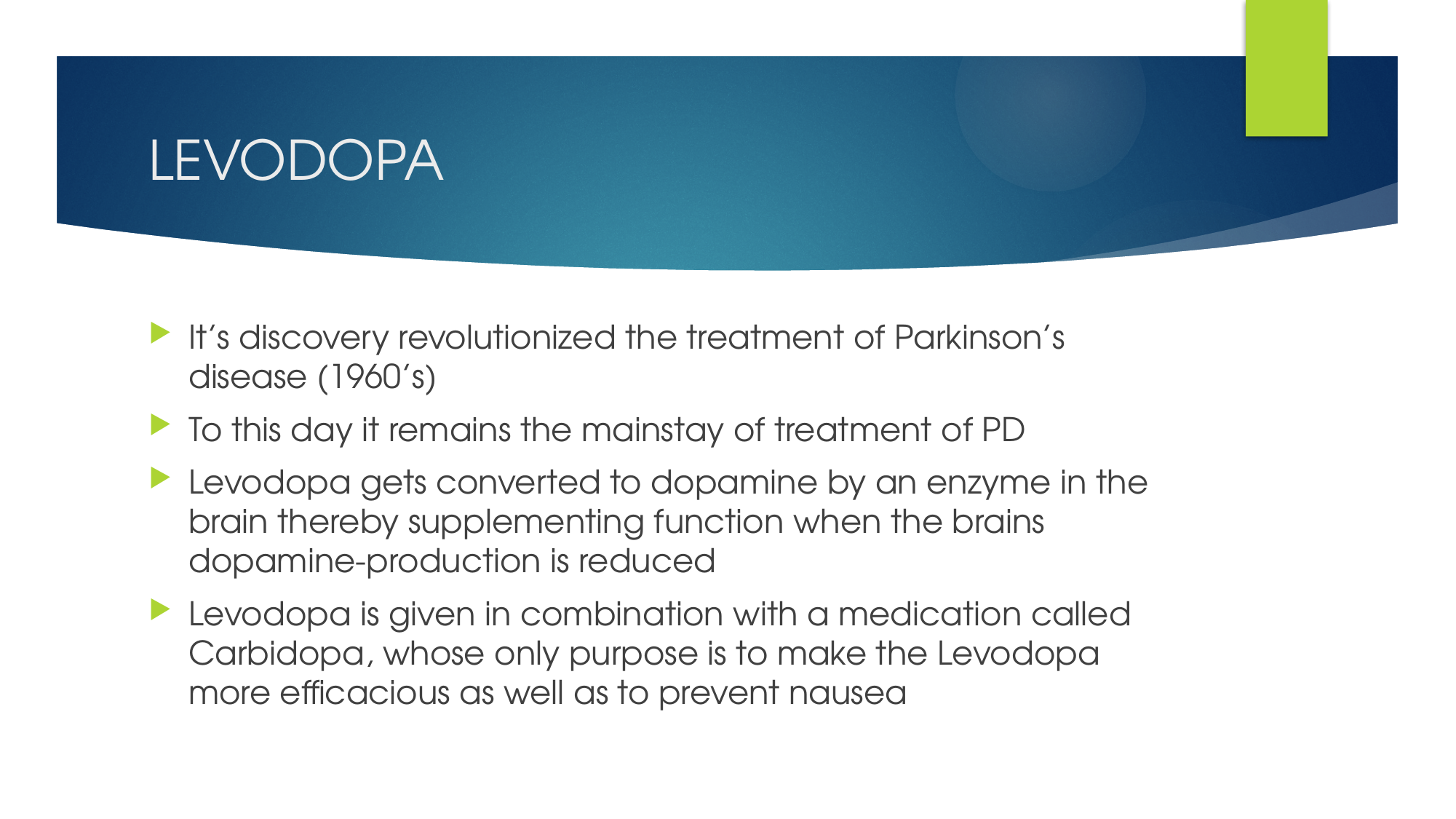

# LEVODOPA
It’s discovery revolutionized the treatment of Parkinson’s disease (1960’s)
To this day it remains the mainstay of treatment of PD
Levodopa gets converted to dopamine by an enzyme in the brain thereby supplementing function when the brains dopamine-production is reduced
Levodopa is given in combination with a medication called Carbidopa, whose only purpose is to make the Levodopa more efficacious as well as to prevent nausea